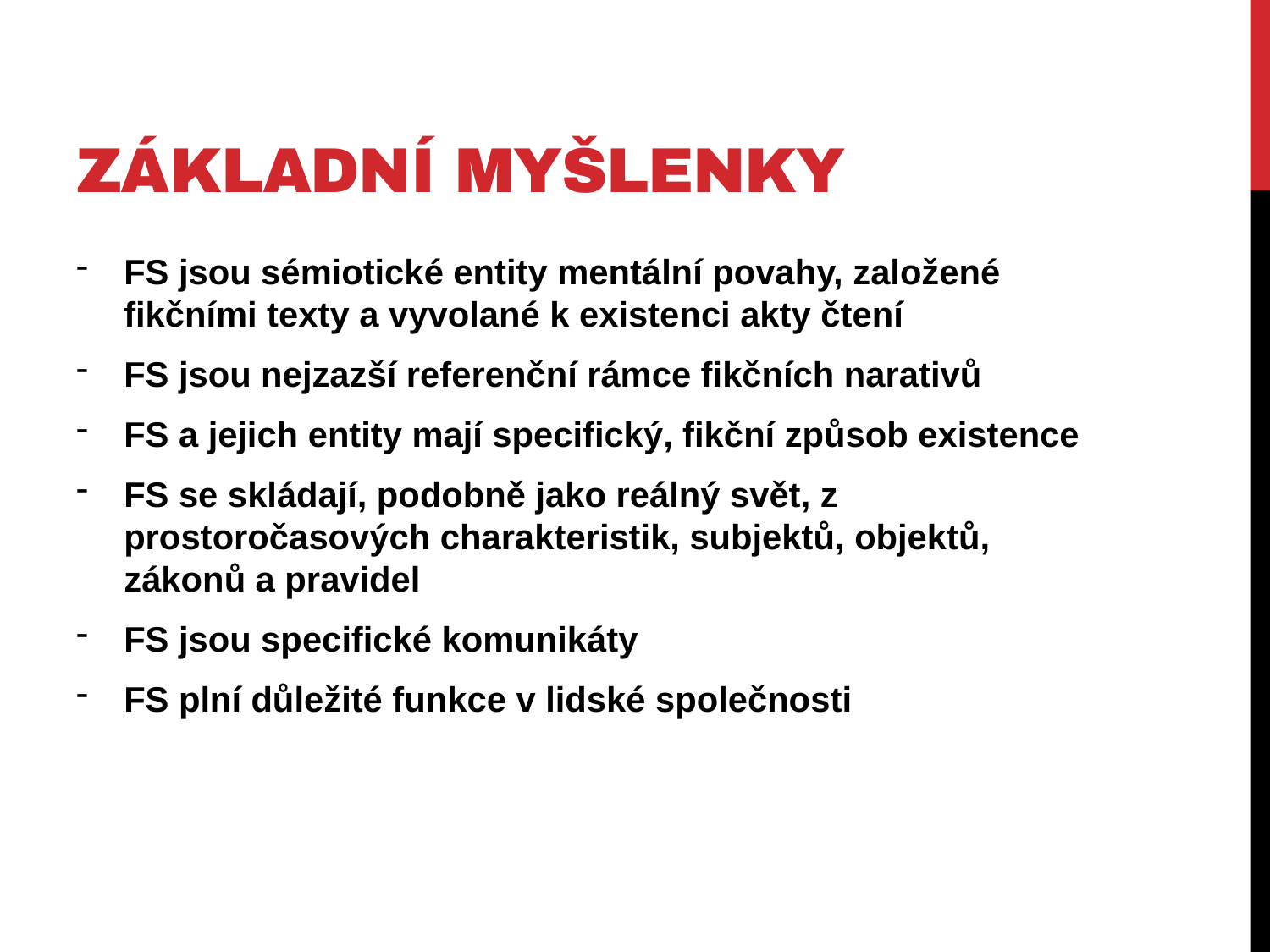

# Základní myšlenky
FS jsou sémiotické entity mentální povahy, založené fikčními texty a vyvolané k existenci akty čtení
FS jsou nejzazší referenční rámce fikčních narativů
FS a jejich entity mají specifický, fikční způsob existence
FS se skládají, podobně jako reálný svět, z prostoročasových charakteristik, subjektů, objektů, zákonů a pravidel
FS jsou specifické komunikáty
FS plní důležité funkce v lidské společnosti